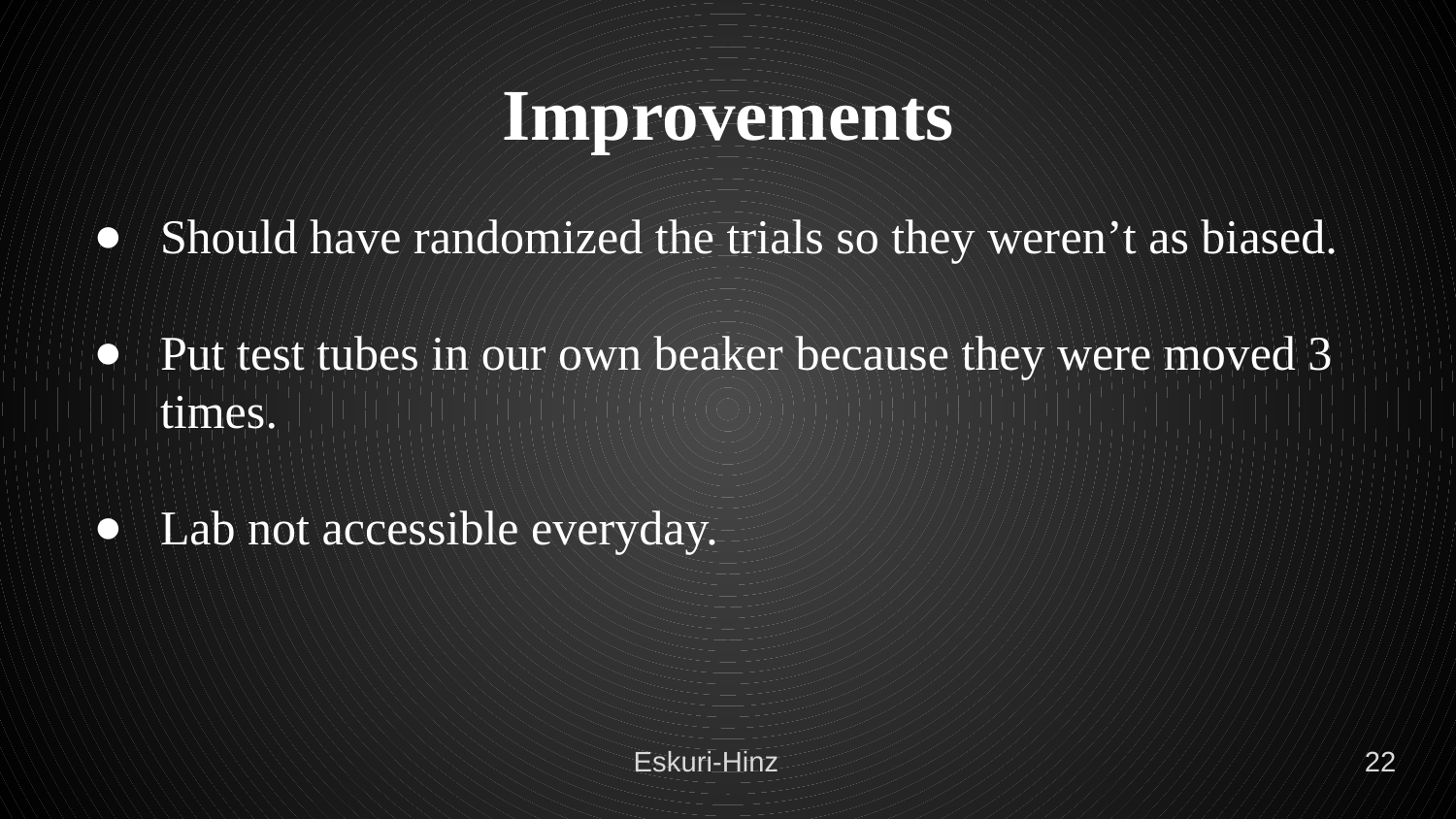

# Improvements
Should have randomized the trials so they weren’t as biased.

Put test tubes in our own beaker because they were moved 3 times.

Lab not accessible everyday.

Eskuri-Hinz
22